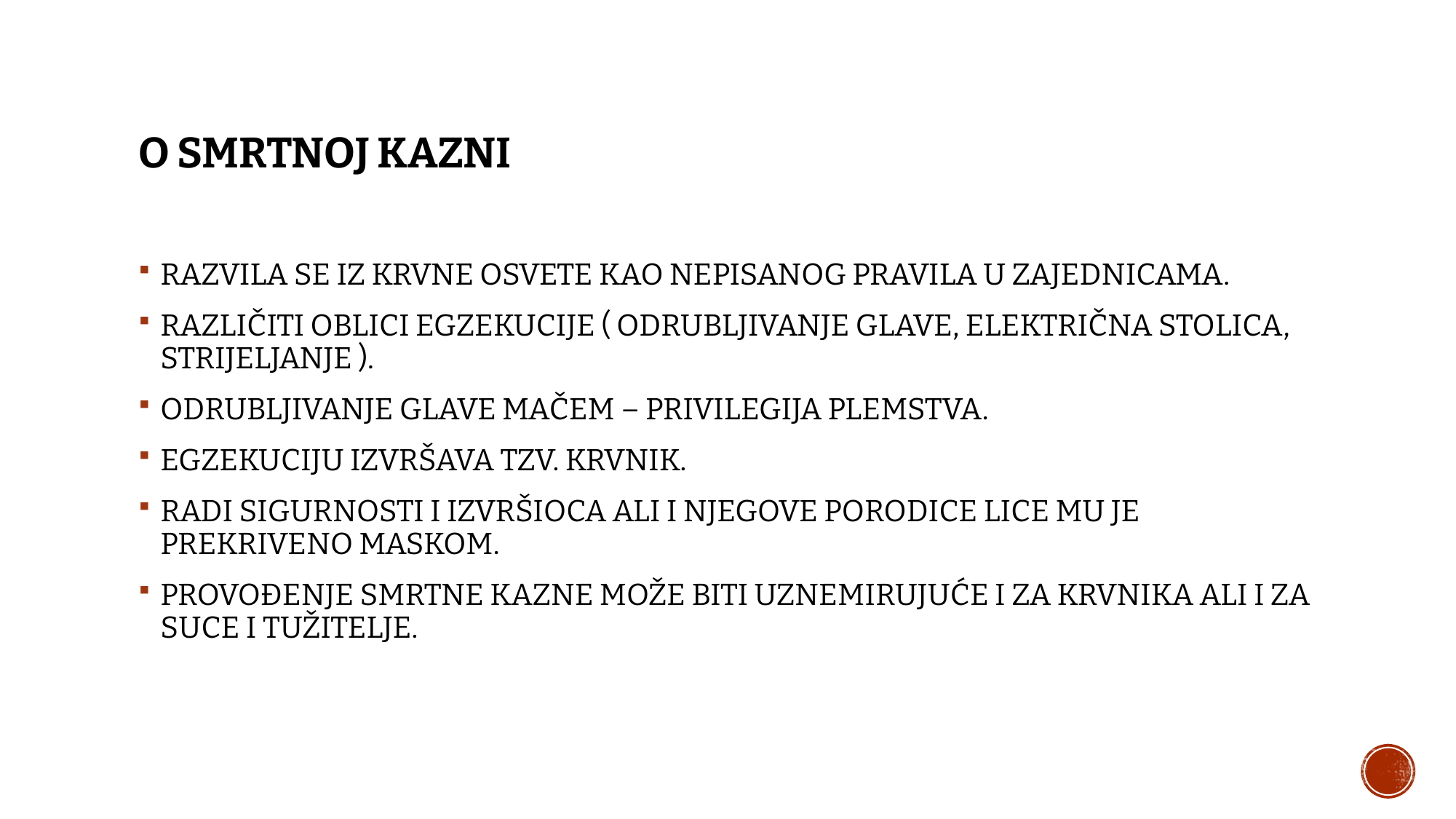

# O SMRTNOJ KAZNI
RAZVILA SE IZ KRVNE OSVETE KAO NEPISANOG PRAVILA U ZAJEDNICAMA.
RAZLIČITI OBLICI EGZEKUCIJE ( ODRUBLJIVANJE GLAVE, ELEKTRIČNA STOLICA, STRIJELJANJE ).
ODRUBLJIVANJE GLAVE MAČEM – PRIVILEGIJA PLEMSTVA.
EGZEKUCIJU IZVRŠAVA TZV. KRVNIK.
RADI SIGURNOSTI I IZVRŠIOCA ALI I NJEGOVE PORODICE LICE MU JE PREKRIVENO MASKOM.
PROVOĐENJE SMRTNE KAZNE MOŽE BITI UZNEMIRUJUĆE I ZA KRVNIKA ALI I ZA SUCE I TUŽITELJE.